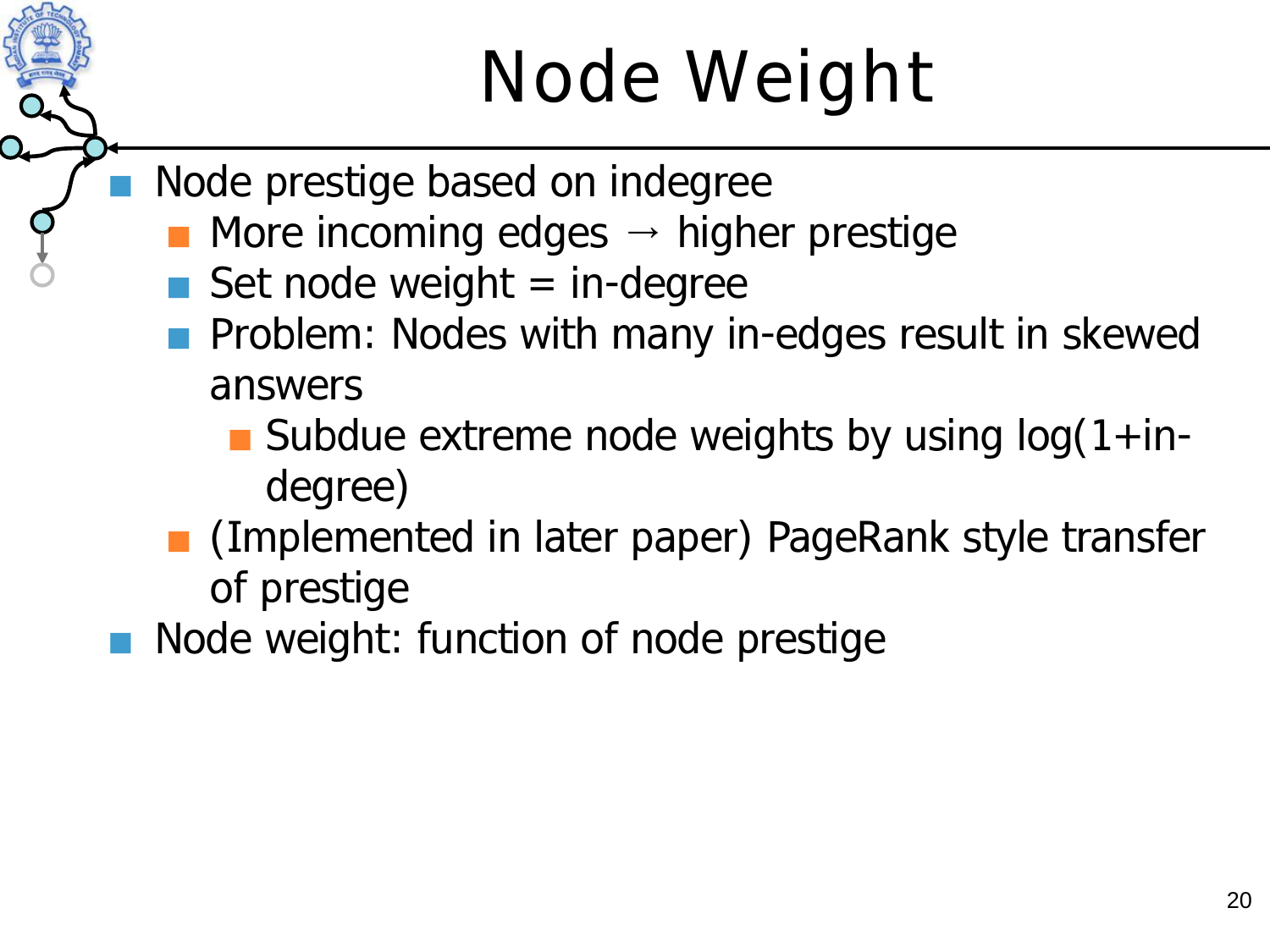

Node Weight
Node prestige based on indegree
More incoming edges → higher prestige
Set node weight = in-degree
Problem: Nodes with many in-edges result in skewed answers
Subdue extreme node weights by using log(1+in-degree)
(Implemented in later paper) PageRank style transfer of prestige
Node weight: function of node prestige

20